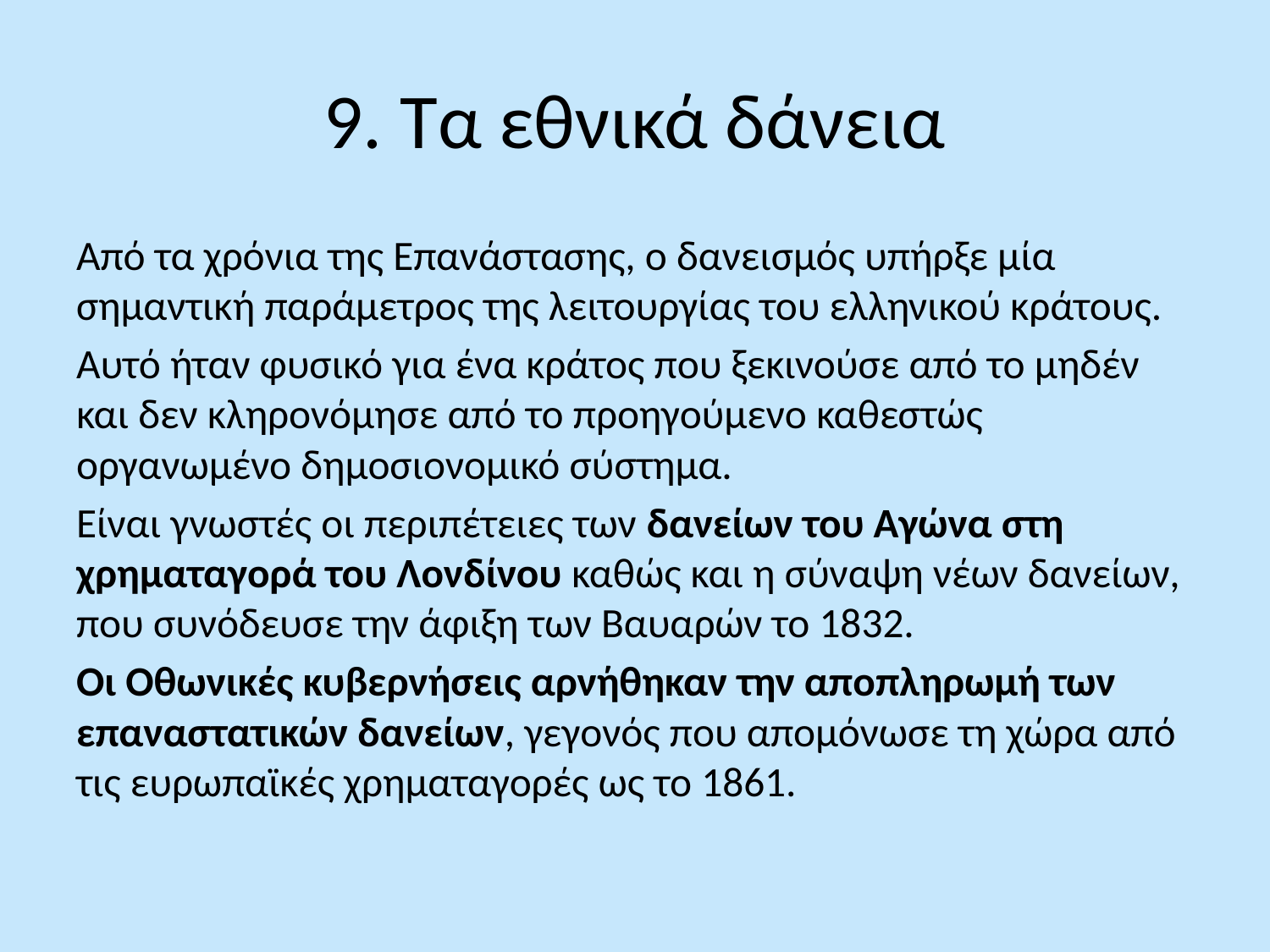

# 9. Τα εθνικά δάνεια
Από τα χρόνια της Επανάστασης, ο δανεισμός υπήρξε μία σημαντική παράμετρος της λειτουργίας του ελληνικού κράτους.
Αυτό ήταν φυσικό για ένα κράτος που ξεκινούσε από το μηδέν και δεν κληρονόμησε από το προηγούμενο καθεστώς οργανωμένο δημοσιονομικό σύστημα.
Είναι γνωστές οι περιπέτειες των δανείων του Αγώνα στη χρηματαγορά του Λονδίνου καθώς και η σύναψη νέων δανείων, που συνόδευσε την άφιξη των Βαυαρών το 1832.
Οι Οθωνικές κυβερνήσεις αρνήθηκαν την αποπληρωμή των επαναστατικών δανείων, γεγονός που απομόνωσε τη χώρα από τις ευρωπαϊκές χρηματαγορές ως το 1861.